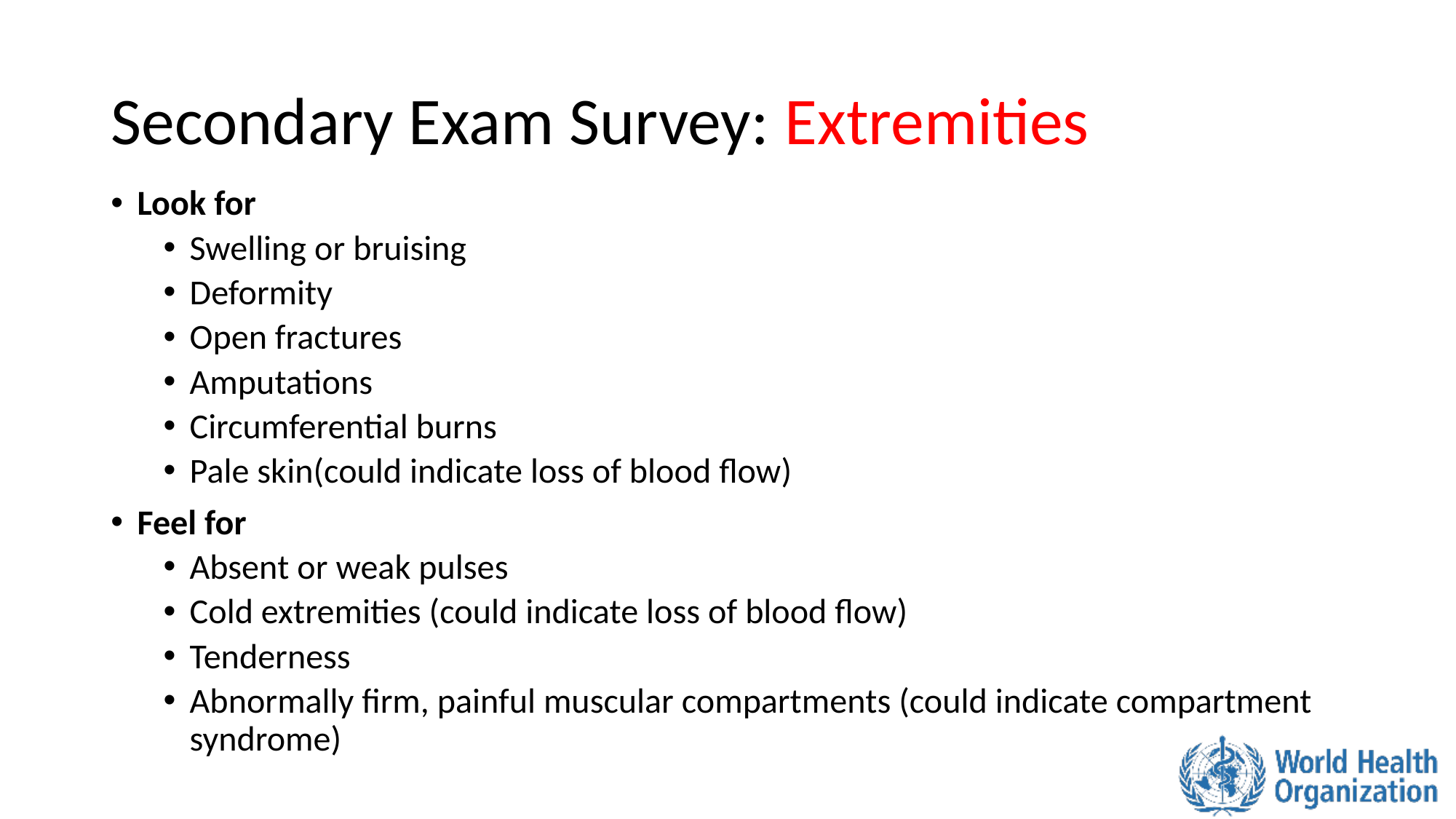

# Secondary Exam Survey: Extremities
Look for
Swelling or bruising
Deformity
Open fractures
Amputations
Circumferential burns
Pale skin(could indicate loss of blood flow)
Feel for
Absent or weak pulses
Cold extremities (could indicate loss of blood flow)
Tenderness
Abnormally firm, painful muscular compartments (could indicate compartment syndrome)